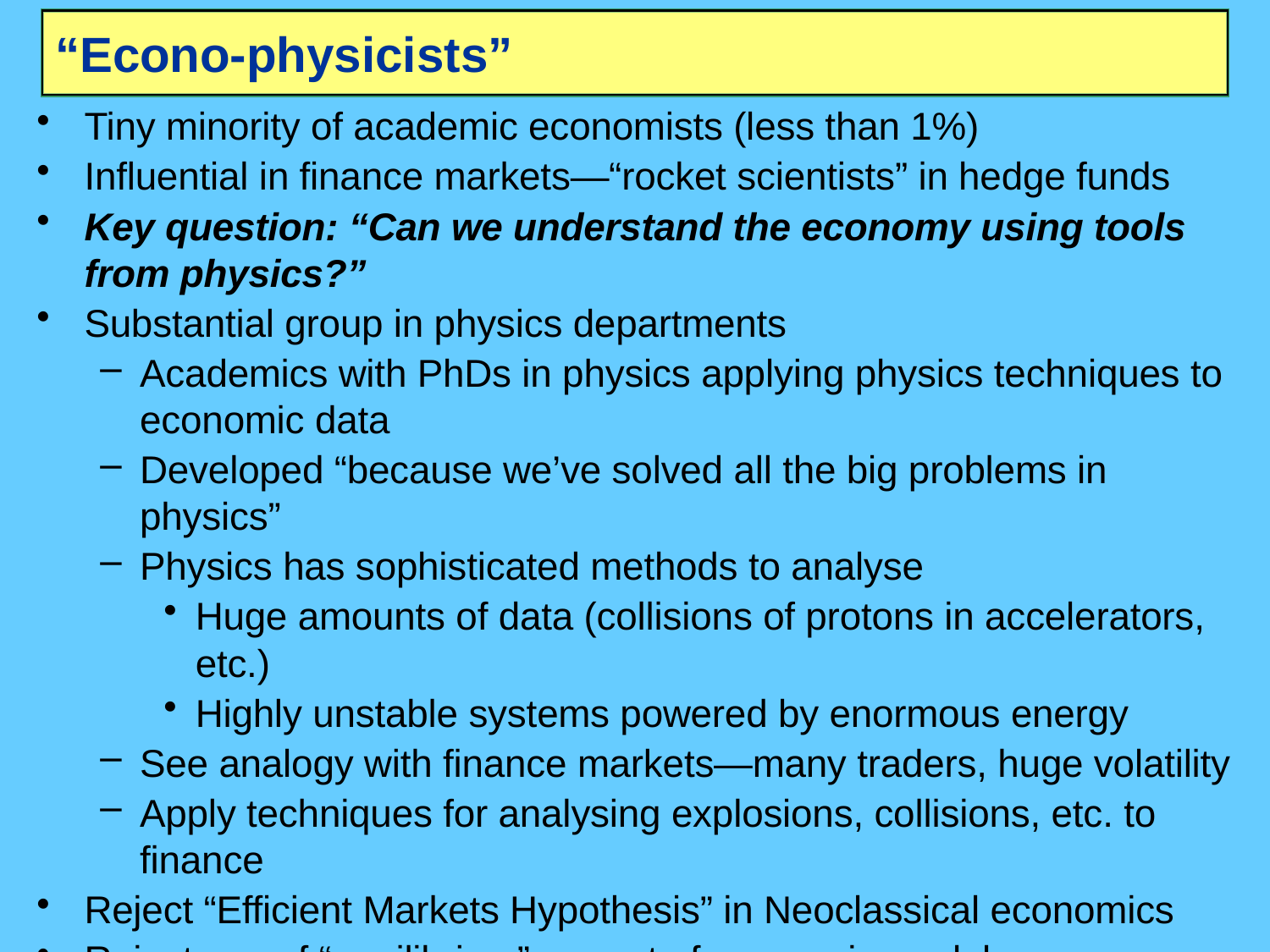

# “Econo-physicists”
Tiny minority of academic economists (less than 1%)
Influential in finance markets—“rocket scientists” in hedge funds
Key question: “Can we understand the economy using tools from physics?”
Substantial group in physics departments
Academics with PhDs in physics applying physics techniques to economic data
Developed “because we’ve solved all the big problems in physics”
Physics has sophisticated methods to analyse
Huge amounts of data (collisions of protons in accelerators, etc.)
Highly unstable systems powered by enormous energy
See analogy with finance markets—many traders, huge volatility
Apply techniques for analysing explosions, collisions, etc. to finance
Reject “Efficient Markets Hypothesis” in Neoclassical economics
Reject use of “equilibrium” as part of economic models
Far more advanced mathematics than used by Neoclassical economists